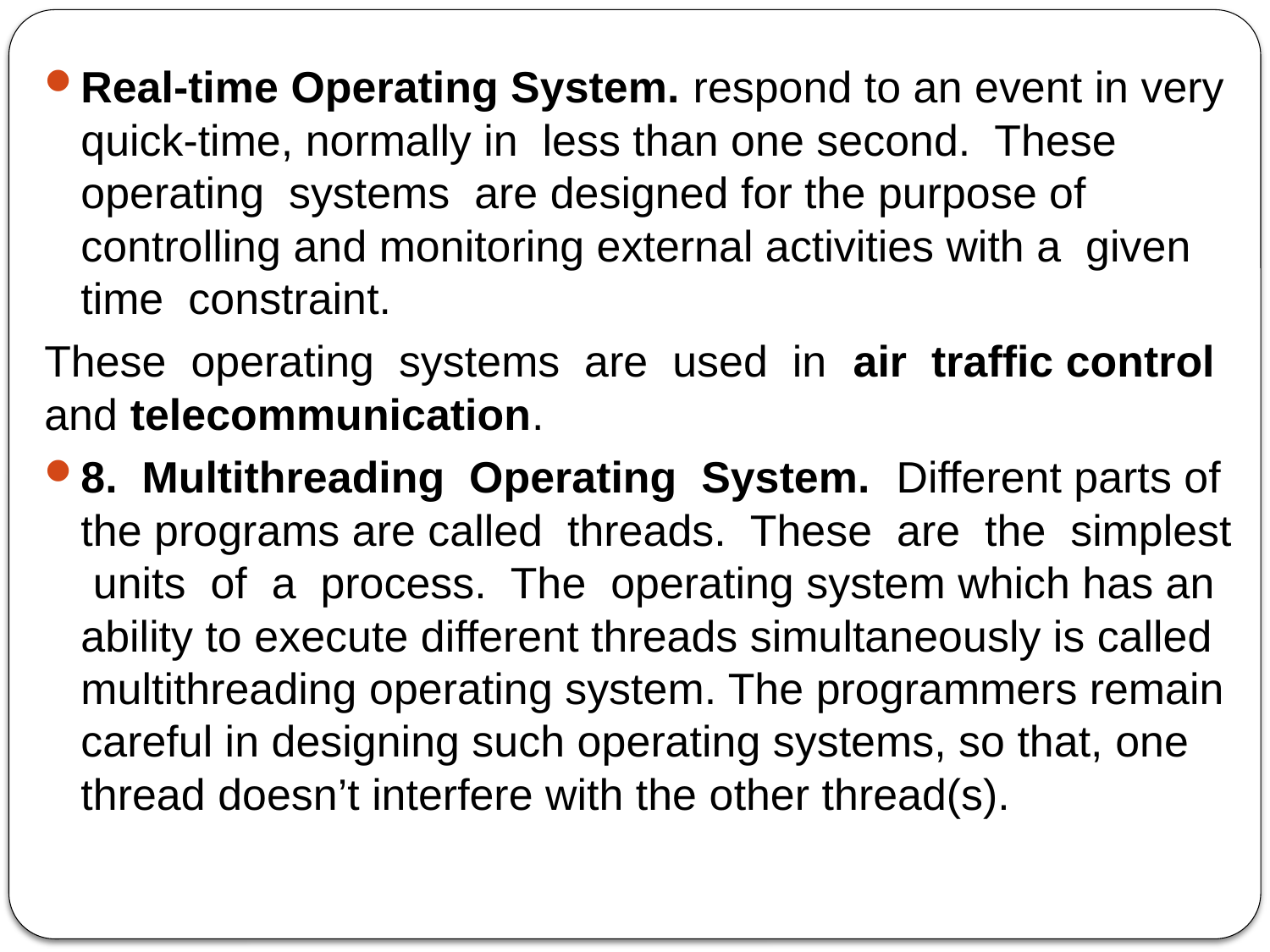

Real-time Operating System. respond to an event in very quick-time, normally in  less than one second.  These  operating  systems  are designed for the purpose of controlling and monitoring external activities with a  given  time  constraint.
These  operating  systems  are  used  in  air  traffic control and telecommunication.
8.  Multithreading  Operating  System.  Different parts of the programs are called  threads.  These  are  the  simplest  units  of  a  process.  The  operating system which has an ability to execute different threads simultaneously is called multithreading operating system. The programmers remain careful in designing such operating systems, so that, one thread doesn’t interfere with the other thread(s).